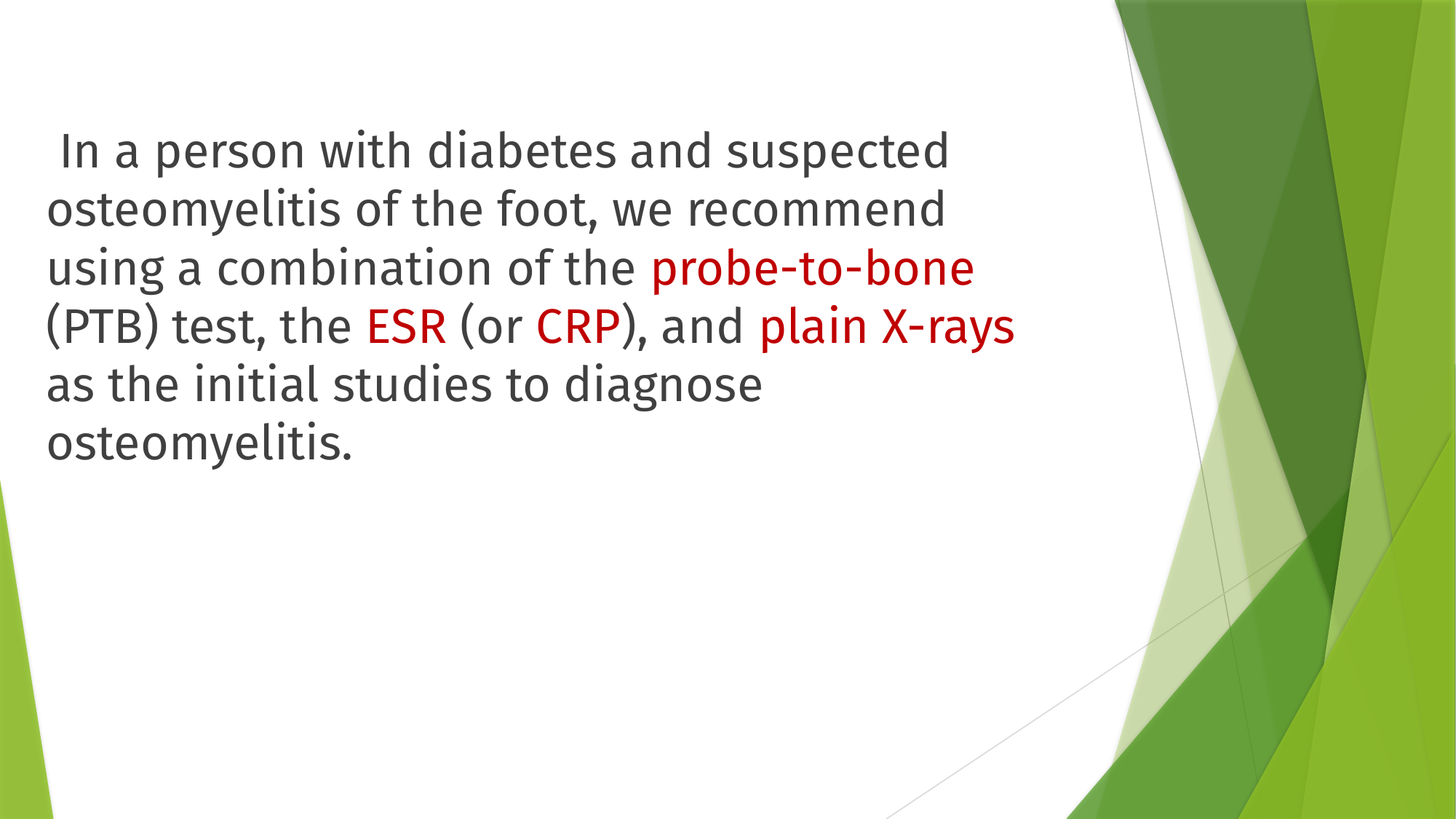

In a person with diabetes and suspected osteomyelitis of the foot, we recommend using a combination of the probe-to-bone (PTB) test, the ESR (or CRP), and plain X-rays as the initial studies to diagnose osteomyelitis.